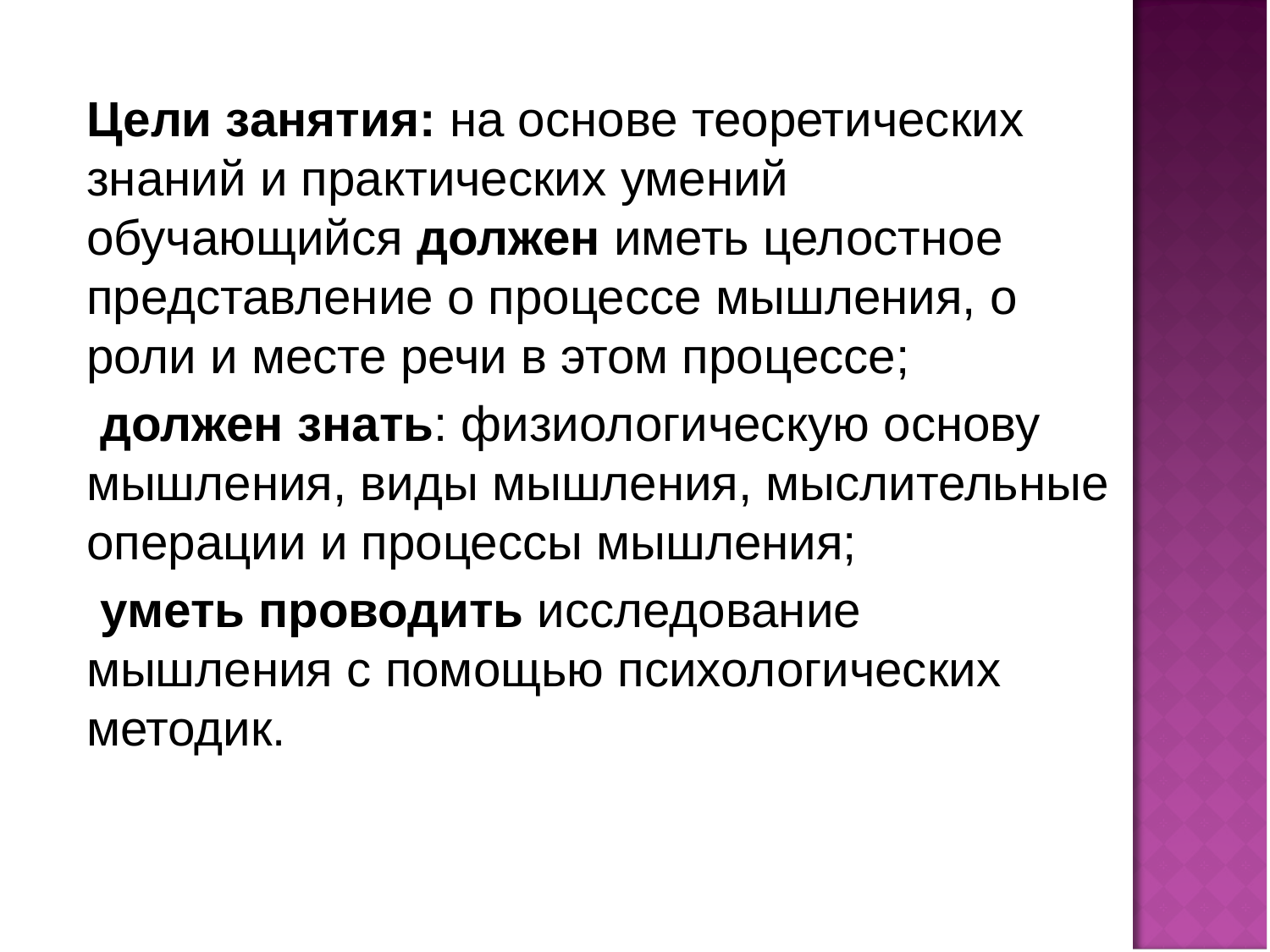

Цели занятия: на основе теоретических знаний и практических умений обучающийся должен иметь целостное представление о процессе мышления, о роли и месте речи в этом процессе;
 должен знать: физиологическую основу мышления, виды мышления, мыслительные операции и процессы мышления;
 уметь проводить исследование мышления с помощью психологических методик.